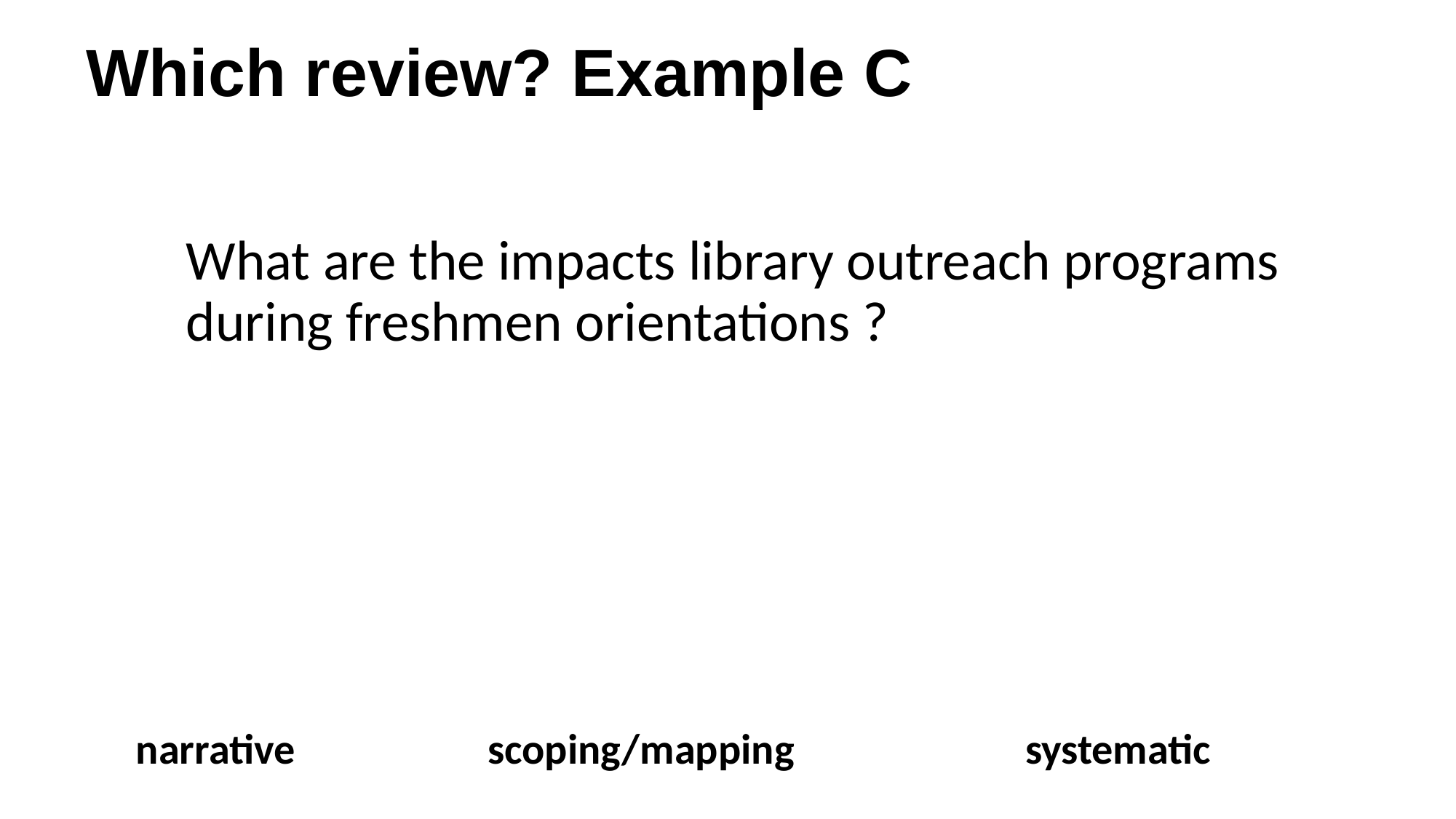

Which review? Example C
# Which review? Example C
What are the impacts library outreach programs during freshmen orientations ?
narrative                    scoping/mapping                        systematic